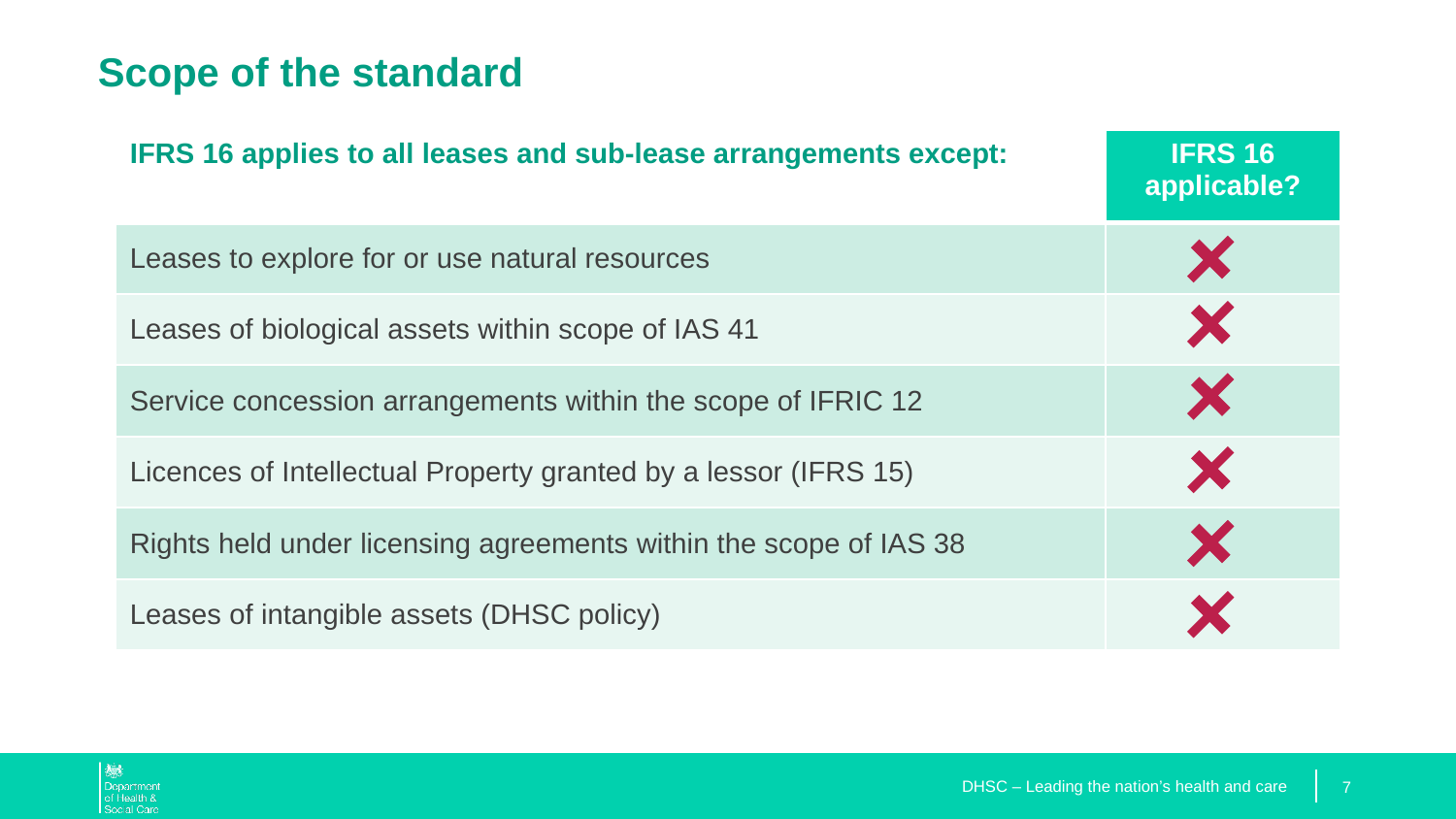

# Scope of the standard
| IFRS 16 applies to all leases and sub-lease arrangements except: | IFRS 16 applicable? |
| --- | --- |
| Leases to explore for or use natural resources |  |
| Leases of biological assets within scope of IAS 41 |  |
| Service concession arrangements within the scope of IFRIC 12 |  |
| Licences of Intellectual Property granted by a lessor (IFRS 15) |  |
| Rights held under licensing agreements within the scope of IAS 38 |  |
| Leases of intangible assets (DHSC policy) |  |

DHSC – Leading the nation’s health and care